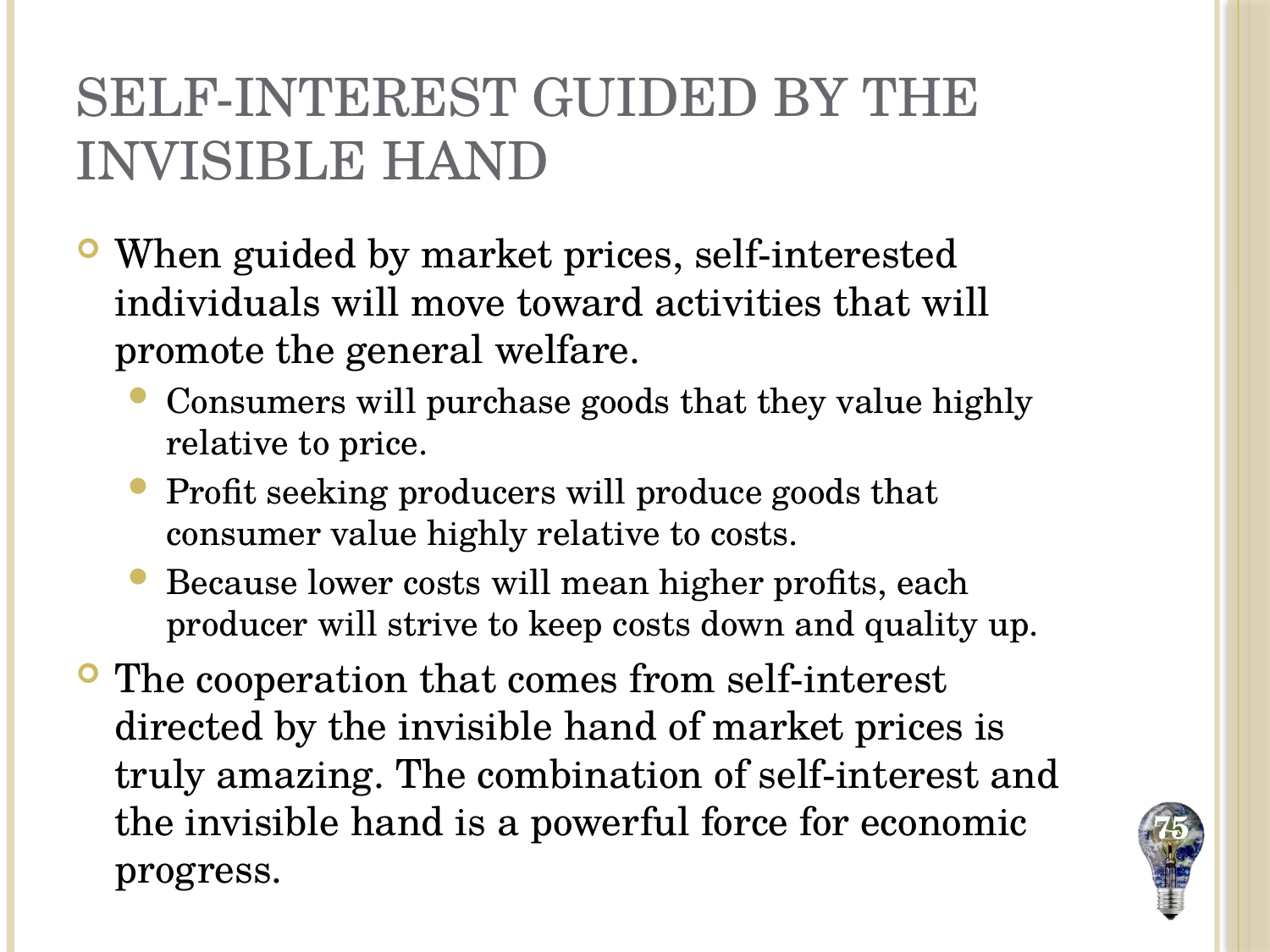

# Self-Interest Guided by the Invisible Hand
When guided by market prices, self-interested individuals will move toward activities that will promote the general welfare.
Consumers will purchase goods that they value highly relative to price.
Profit seeking producers will produce goods that consumer value highly relative to costs.
Because lower costs will mean higher profits, each producer will strive to keep costs down and quality up.
The cooperation that comes from self-interest directed by the invisible hand of market prices is truly amazing. The combination of self-interest and the invisible hand is a powerful force for economic progress.

75